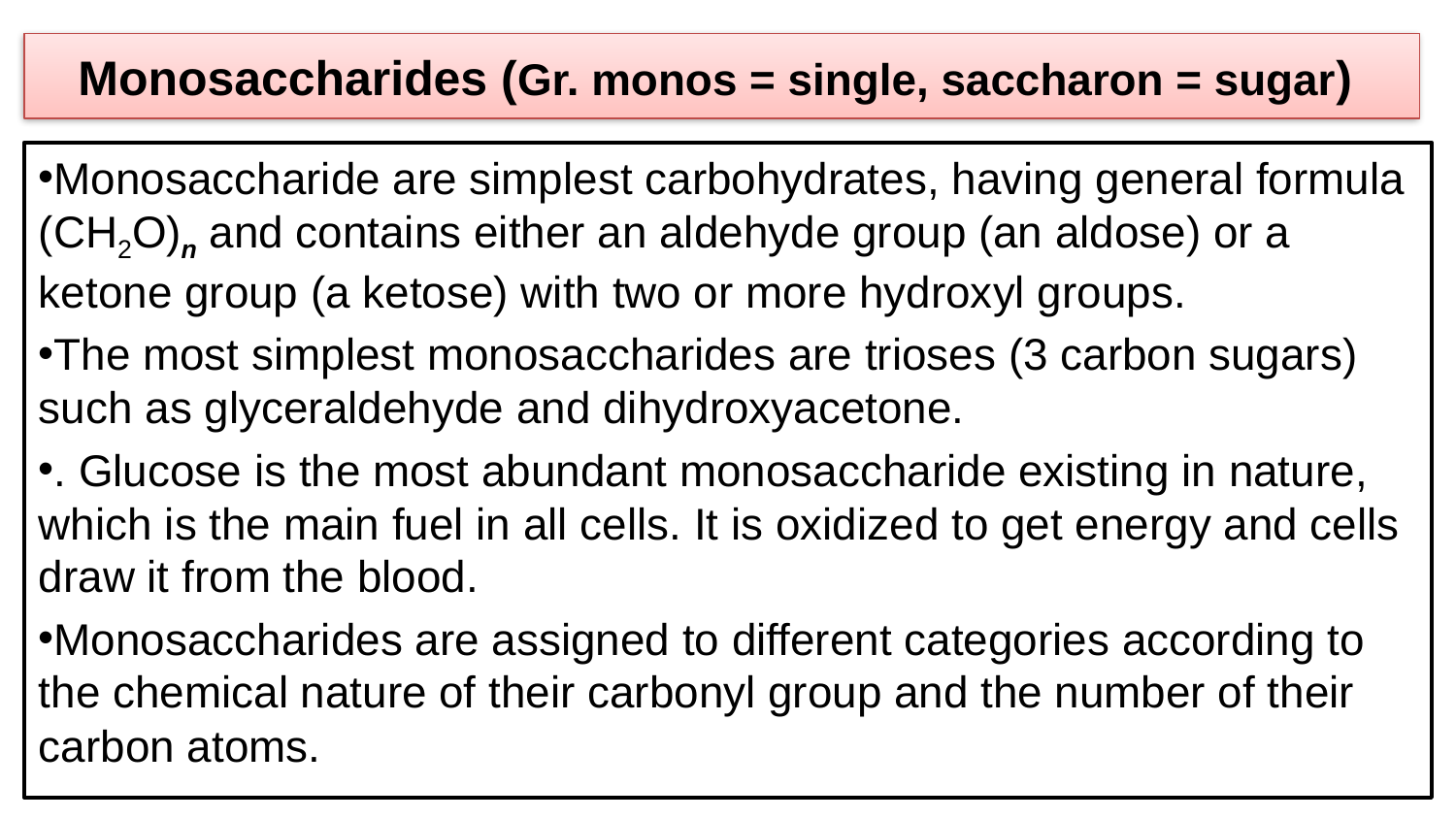

# Monosaccharides (Gr. monos = single, saccharon = sugar)
Monosaccharide are simplest carbohydrates, having general formula (CH2O)n and contains either an aldehyde group (an aldose) or a ketone group (a ketose) with two or more hydroxyl groups.
The most simplest monosaccharides are trioses (3 carbon sugars) such as glyceraldehyde and dihydroxyacetone.
. Glucose is the most abundant monosaccharide existing in nature, which is the main fuel in all cells. It is oxidized to get energy and cells draw it from the blood.
Monosaccharides are assigned to different categories according to the chemical nature of their carbonyl group and the number of their carbon atoms.